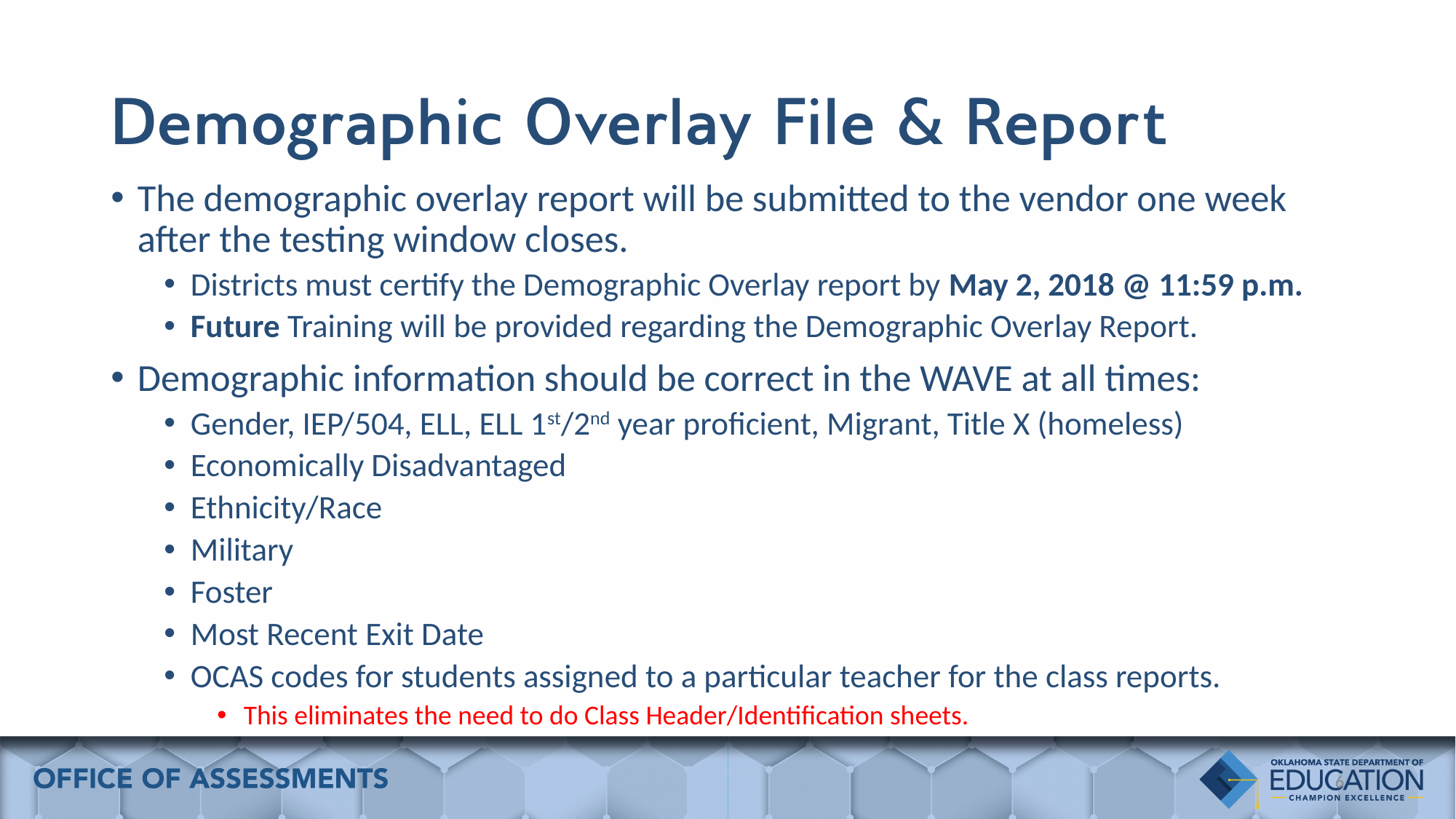

# Demographic Overlay File & Report
The demographic overlay report will be submitted to the vendor one week after the testing window closes.
Districts must certify the Demographic Overlay report by May 2, 2018 @ 11:59 p.m.
Future Training will be provided regarding the Demographic Overlay Report.
Demographic information should be correct in the WAVE at all times:
Gender, IEP/504, ELL, ELL 1st/2nd year proficient, Migrant, Title X (homeless)
Economically Disadvantaged
Ethnicity/Race
Military
Foster
Most Recent Exit Date
OCAS codes for students assigned to a particular teacher for the class reports.
This eliminates the need to do Class Header/Identification sheets.
6